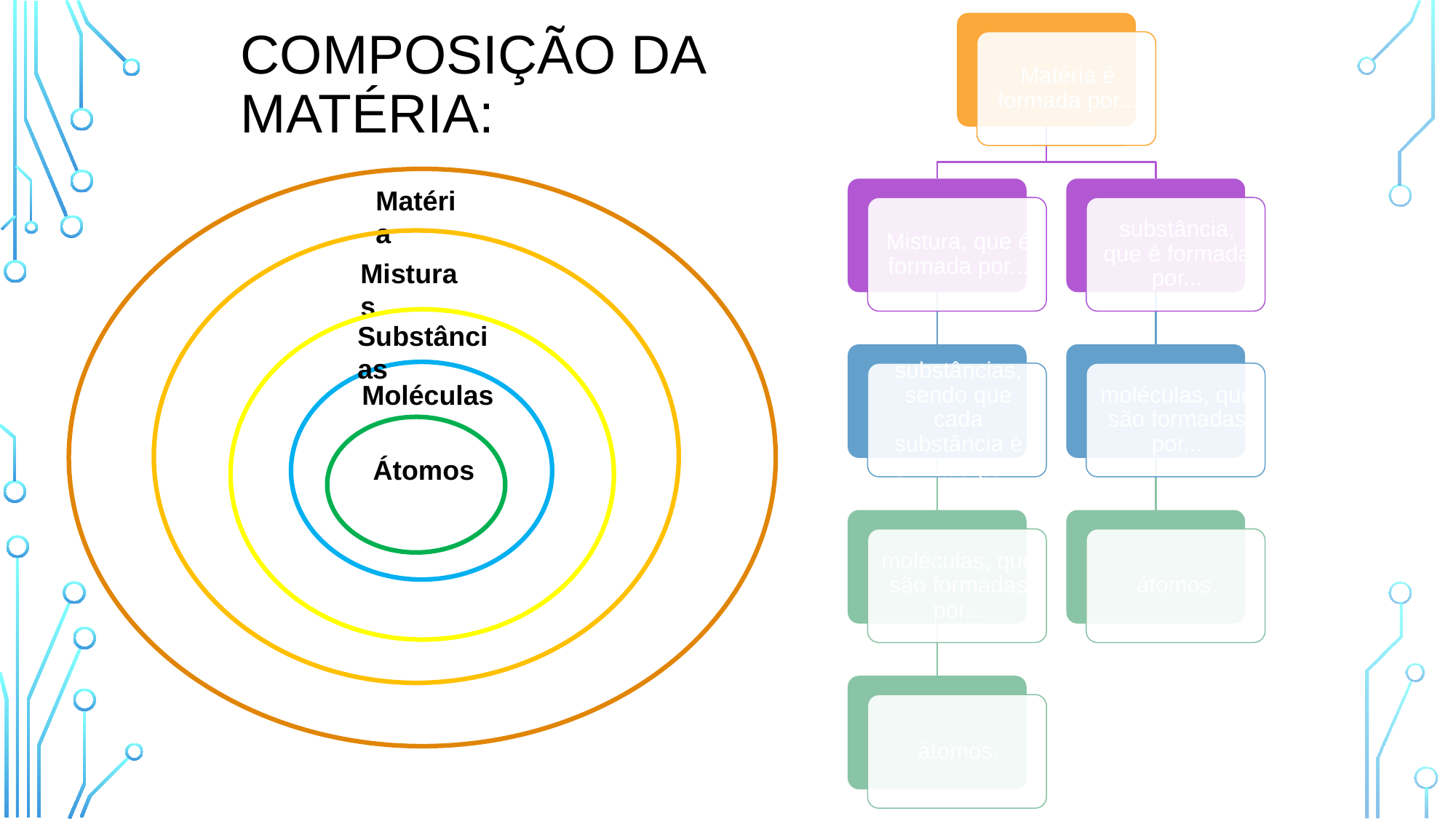

# COMPOSIÇÃO DA MATÉRIA:
Matéria é formada por...
Mistura, que é formada por...
substâncias, sendo que cada substância é formada por...
moléculas, que são formadas por...
átomos.
substância, que é formada por...
moléculas, que são formadas por...
átomos.

Matéria

Misturas

Substâncias

Moléculas

Átomos